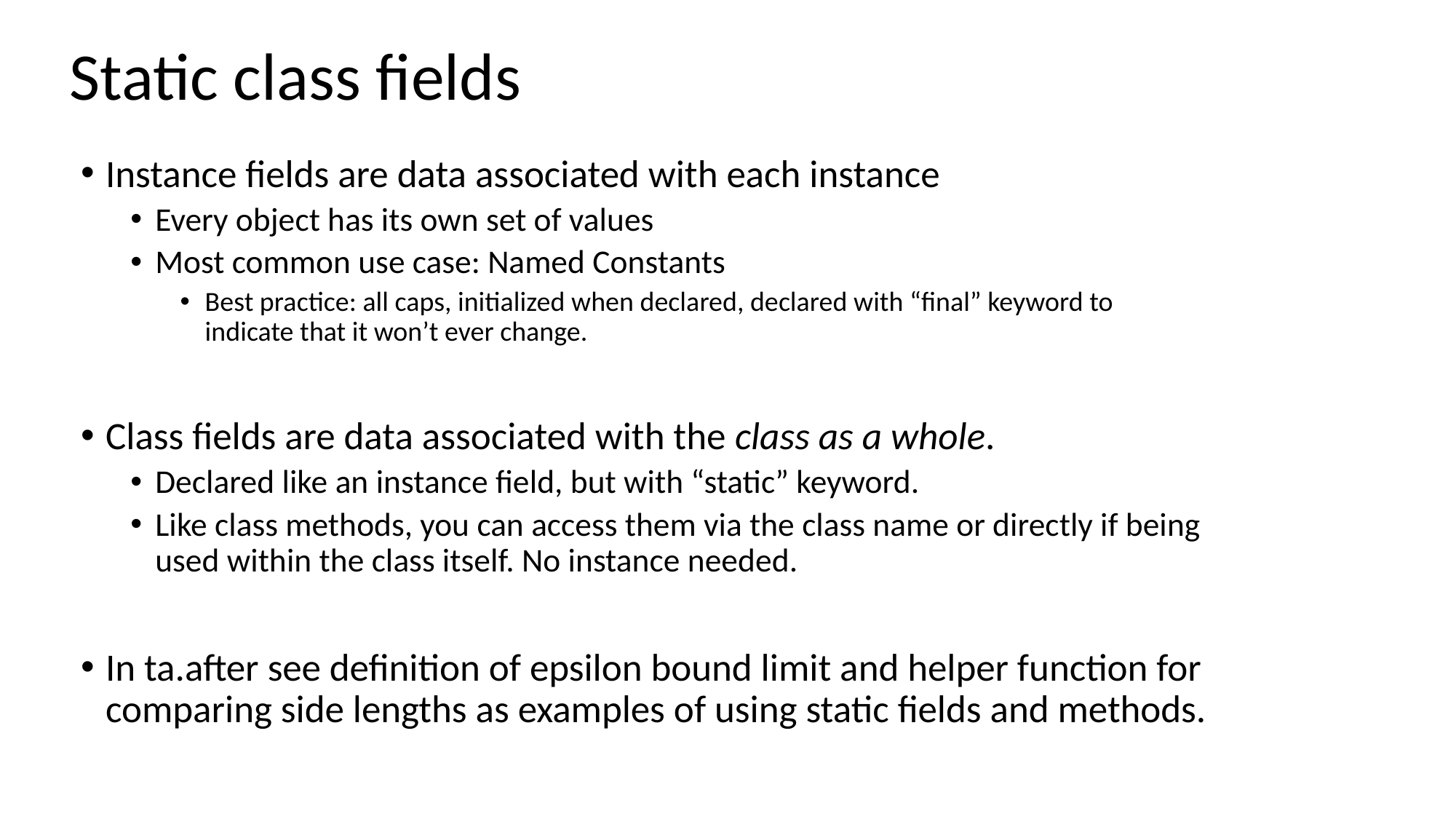

# Static class fields
Instance fields are data associated with each instance
Every object has its own set of values
Most common use case: Named Constants
Best practice: all caps, initialized when declared, declared with “final” keyword to indicate that it won’t ever change.

Class fields are data associated with the class as a whole.
Declared like an instance field, but with “static” keyword.
Like class methods, you can access them via the class name or directly if being used within the class itself. No instance needed.

In ta.after see definition of epsilon bound limit and helper function for comparing side lengths as examples of using static fields and methods.